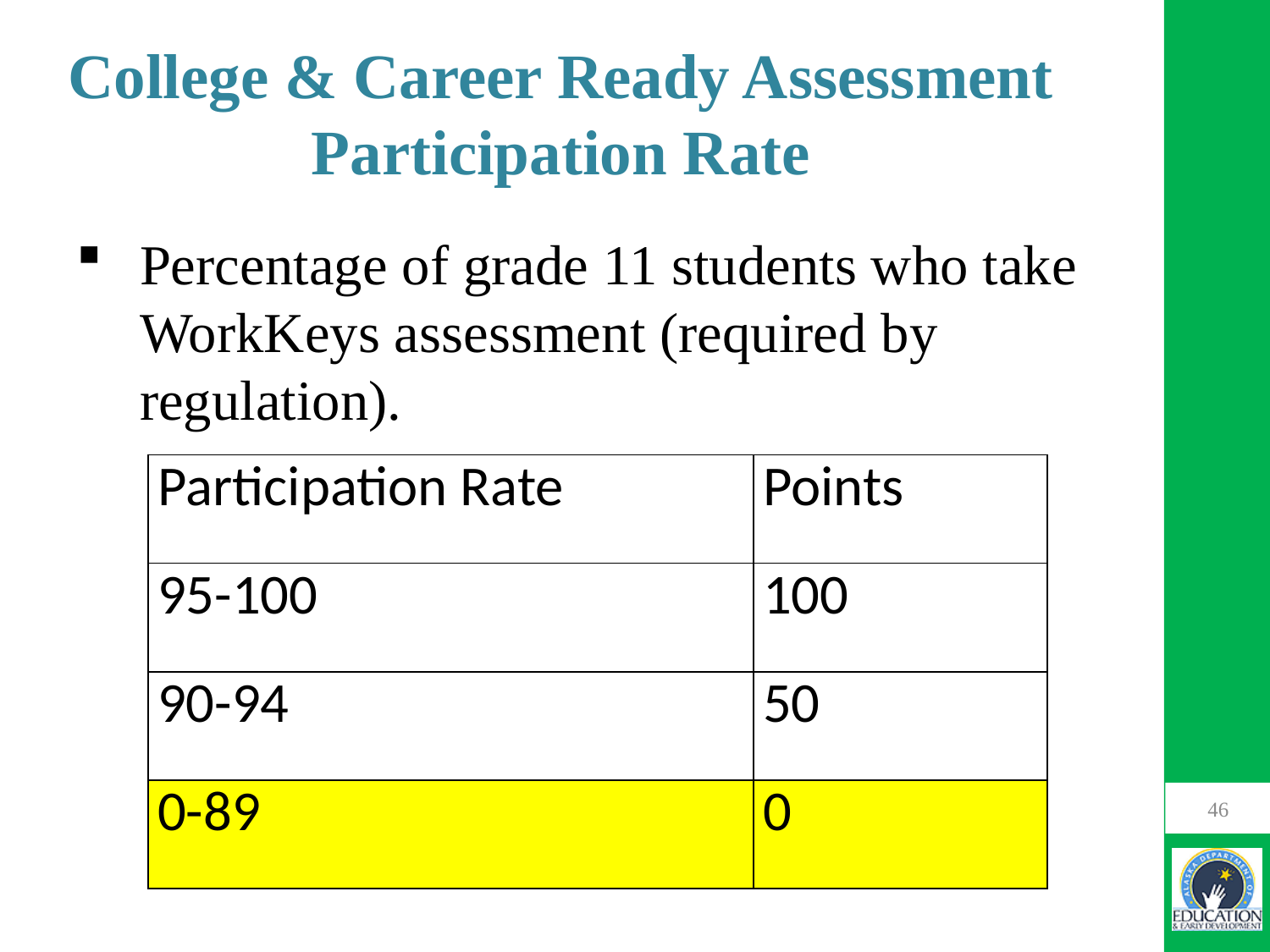

# College & Career Ready Assessment Participation Rate
Percentage of grade 11 students who take WorkKeys assessment (required by regulation).

| Participation Rate | Points |
| --- | --- |
| 95-100 | 100 |
| 90-94 | 50 |
| 0-89 | 0 |
46